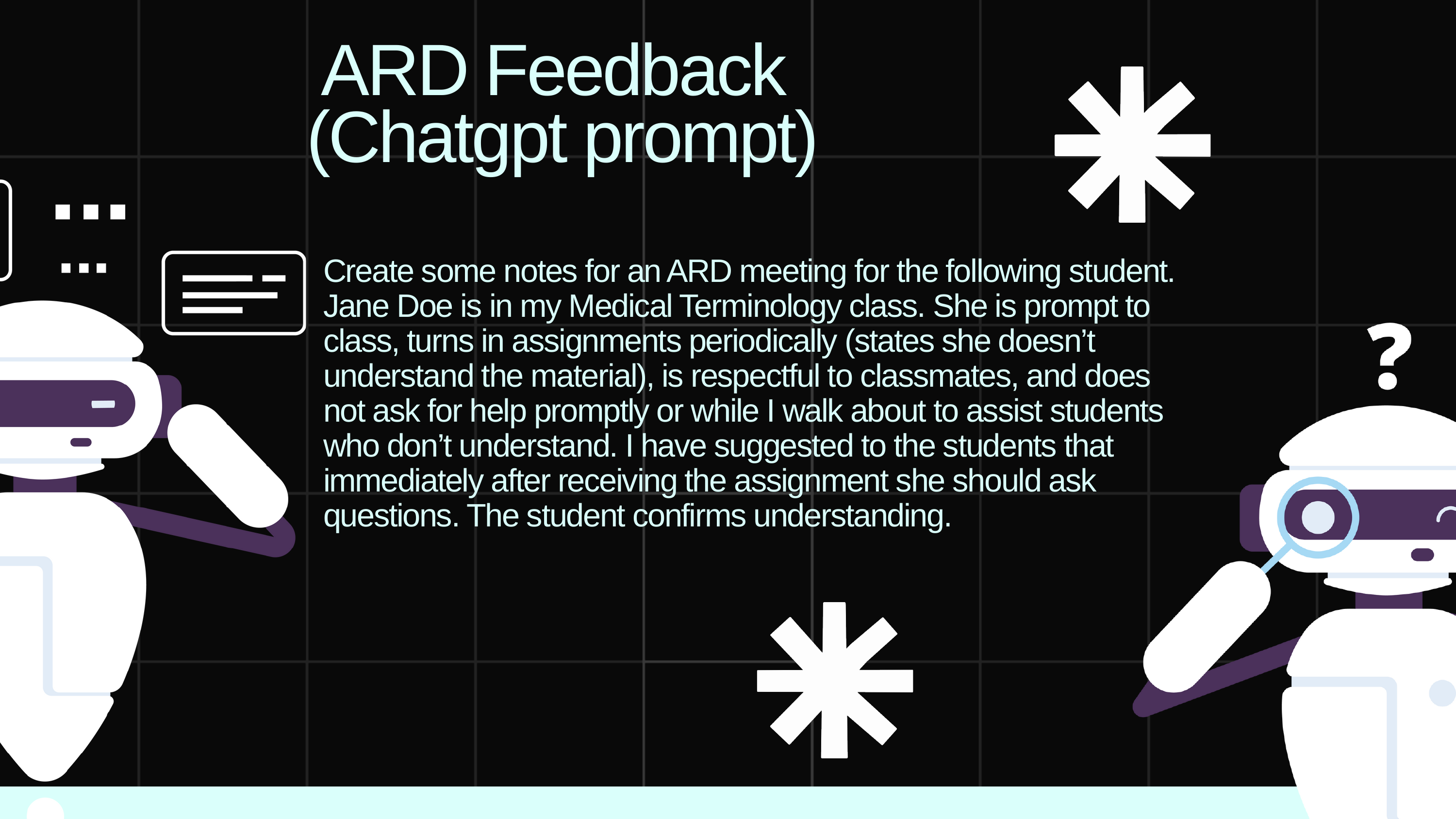

ARD Feedback
(Chatgpt prompt)

Create some notes for an ARD meeting for the following student. Jane Doe is in my Medical Terminology class. She is prompt to class, turns in assignments periodically (states she doesn’t understand the material), is respectful to classmates, and does not ask for help promptly or while I walk about to assist students who don’t understand. I have suggested to the students that immediately after receiving the assignment she should ask questions. The student confirms understanding.